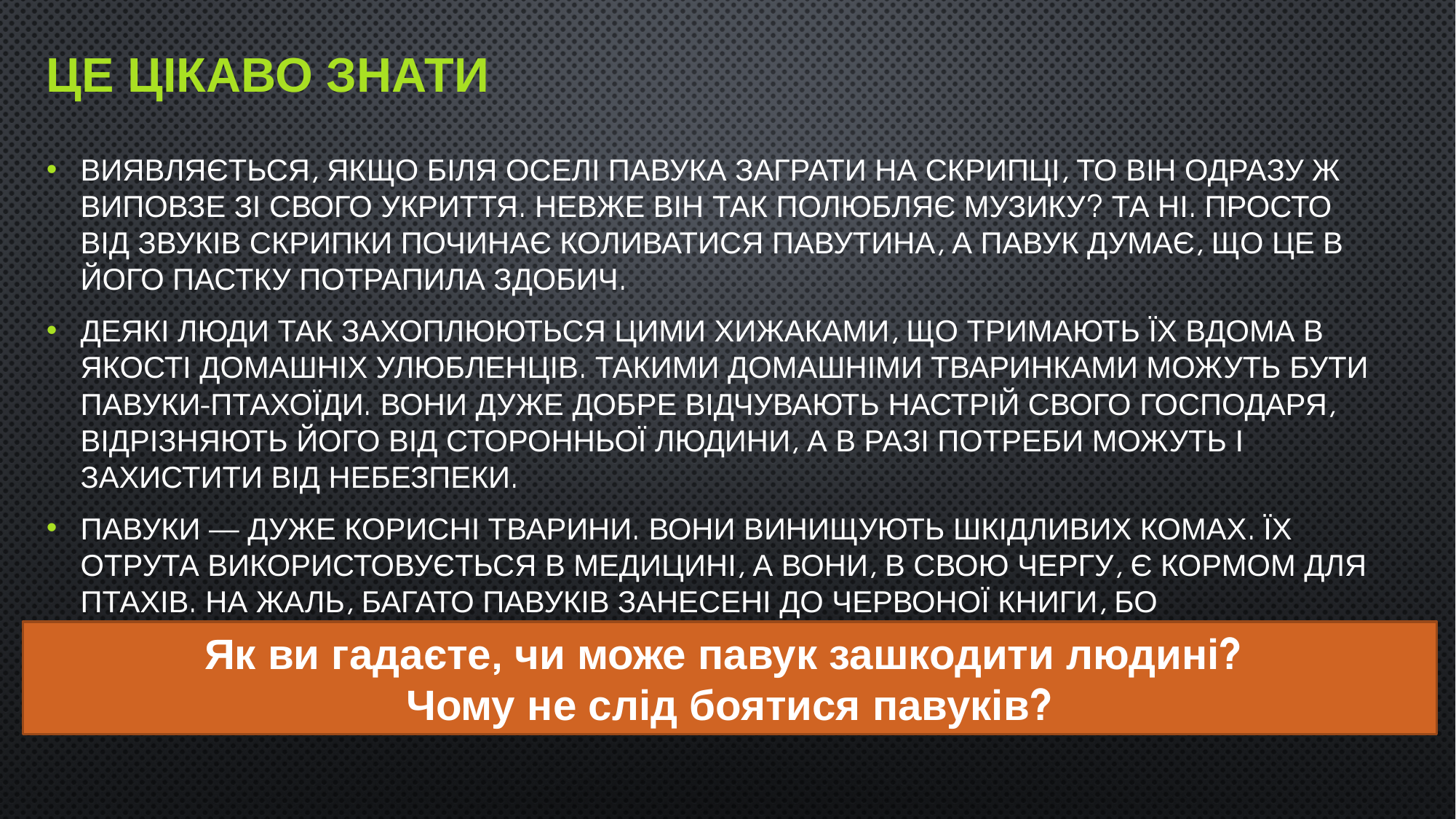

# Це цікаво знати
Виявляється, якщо біля оселі павука заграти на скрипці, то він одразу ж виповзе зі свого укриття. Невже він так полюбляє музику? Та ні. Просто від звуків скрипки починає коливатися павутина, а павук думає, що це в його пастку потрапила здобич.
Деякі люди так захоплюються цими хижаками, що тримають їх вдома в якості домашніх улюбленців. Такими домашніми тваринками можуть бути павуки-птахоїди. Вони дуже добре відчувають настрій свого господаря, відрізняють його від сторонньої людини, а в разі потреби можуть і захистити від небезпеки.
Павуки — дуже корисні тварини. Вони винищують шкідливих комах. Їх отрута використовується в медицині, а вони, в свою чергу, є кормом для птахів. На жаль, багато павуків занесені до Червоної Книги, бо знаходяться на межі вимирання.

Як ви гадаєте, чи може павук зашкодити людині?
Чому не слід боятися павуків?